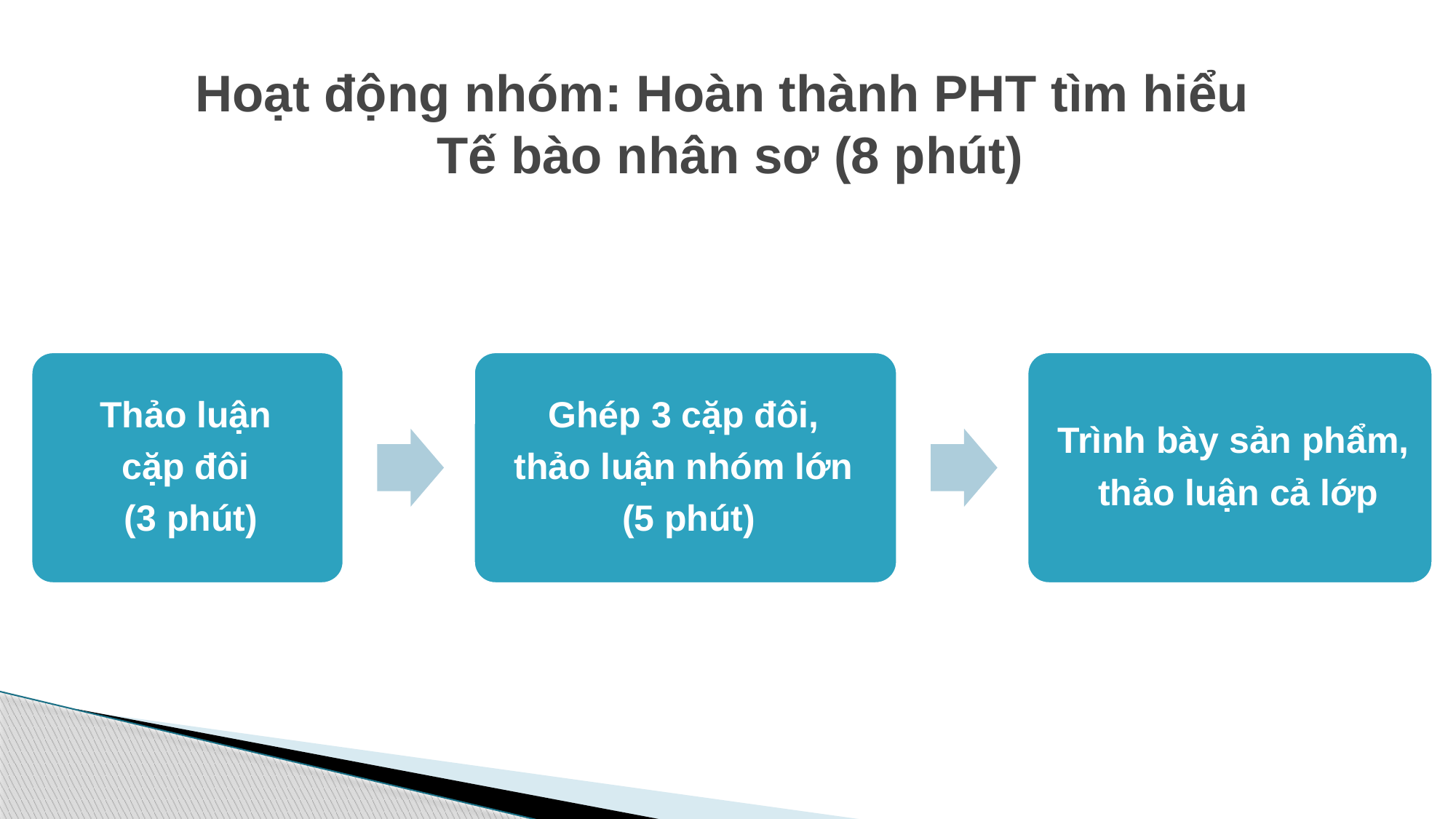

# Hoạt động nhóm: Hoàn thành PHT tìm hiểu Tế bào nhân sơ (8 phút)
Thảo luận
cặp đôi
(3 phút)

Ghép 3 cặp đôi,
thảo luận nhóm lớn
(5 phút)

Trình bày sản phẩm,
 thảo luận cả lớp